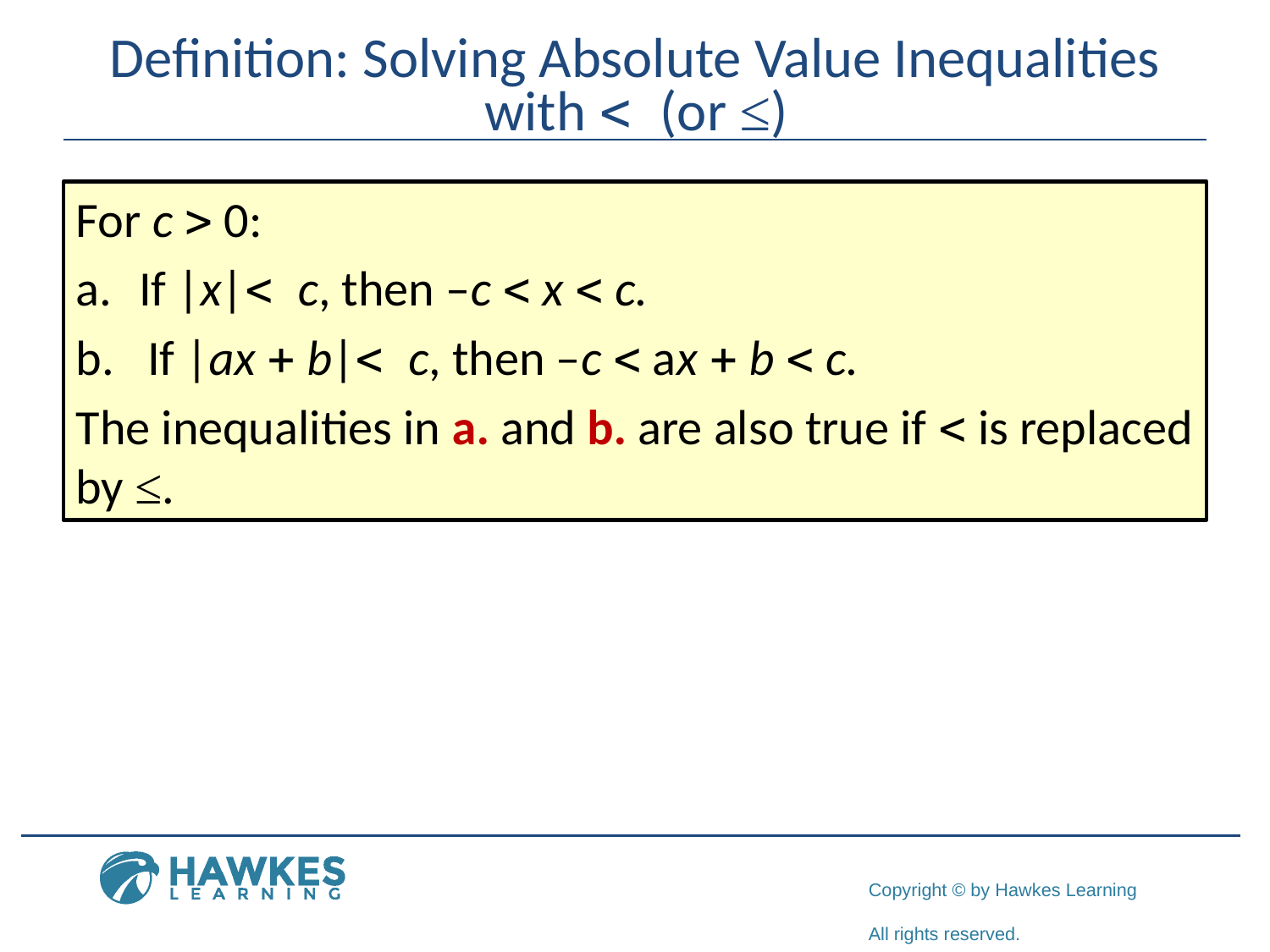

# Definition: Solving Absolute Value Inequalities with < (or ≤)
For c > 0:
If |x|< c, then –c < x < c.
If |ax + b|< c, then –c < ax + b < c.
The inequalities in a. and b. are also true if < is replaced by ≤.